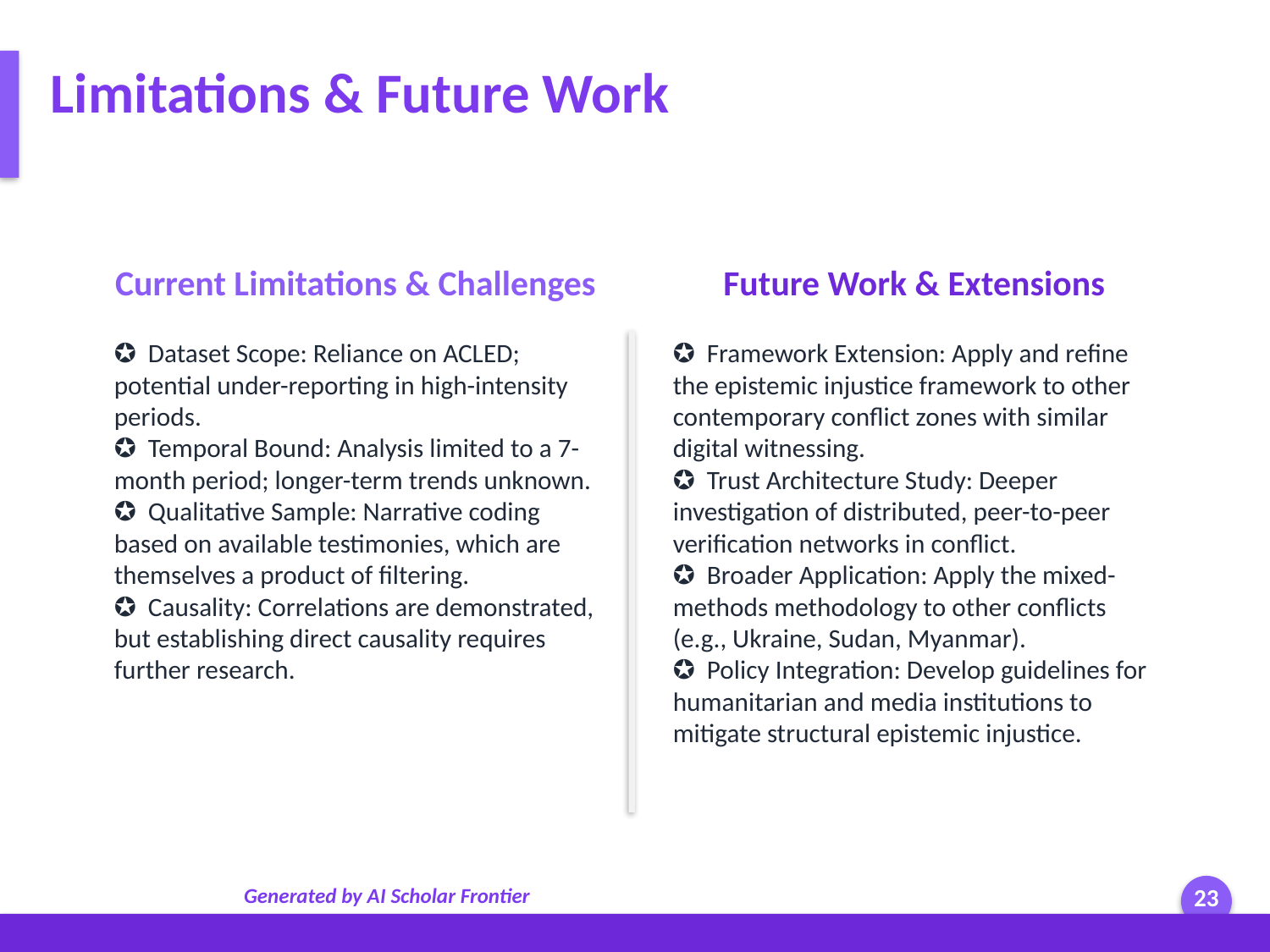

Limitations & Future Work
Current Limitations & Challenges
Future Work & Extensions
✪  Dataset Scope: Reliance on ACLED; potential under-reporting in high-intensity periods.
✪  Temporal Bound: Analysis limited to a 7-month period; longer-term trends unknown.
✪  Qualitative Sample: Narrative coding based on available testimonies, which are themselves a product of filtering.
✪  Causality: Correlations are demonstrated, but establishing direct causality requires further research.

✪  Framework Extension: Apply and refine the epistemic injustice framework to other contemporary conflict zones with similar digital witnessing.
✪  Trust Architecture Study: Deeper investigation of distributed, peer-to-peer verification networks in conflict.
✪  Broader Application: Apply the mixed-methods methodology to other conflicts (e.g., Ukraine, Sudan, Myanmar).
✪  Policy Integration: Develop guidelines for humanitarian and media institutions to mitigate structural epistemic injustice.
Generated by AI Scholar Frontier

23